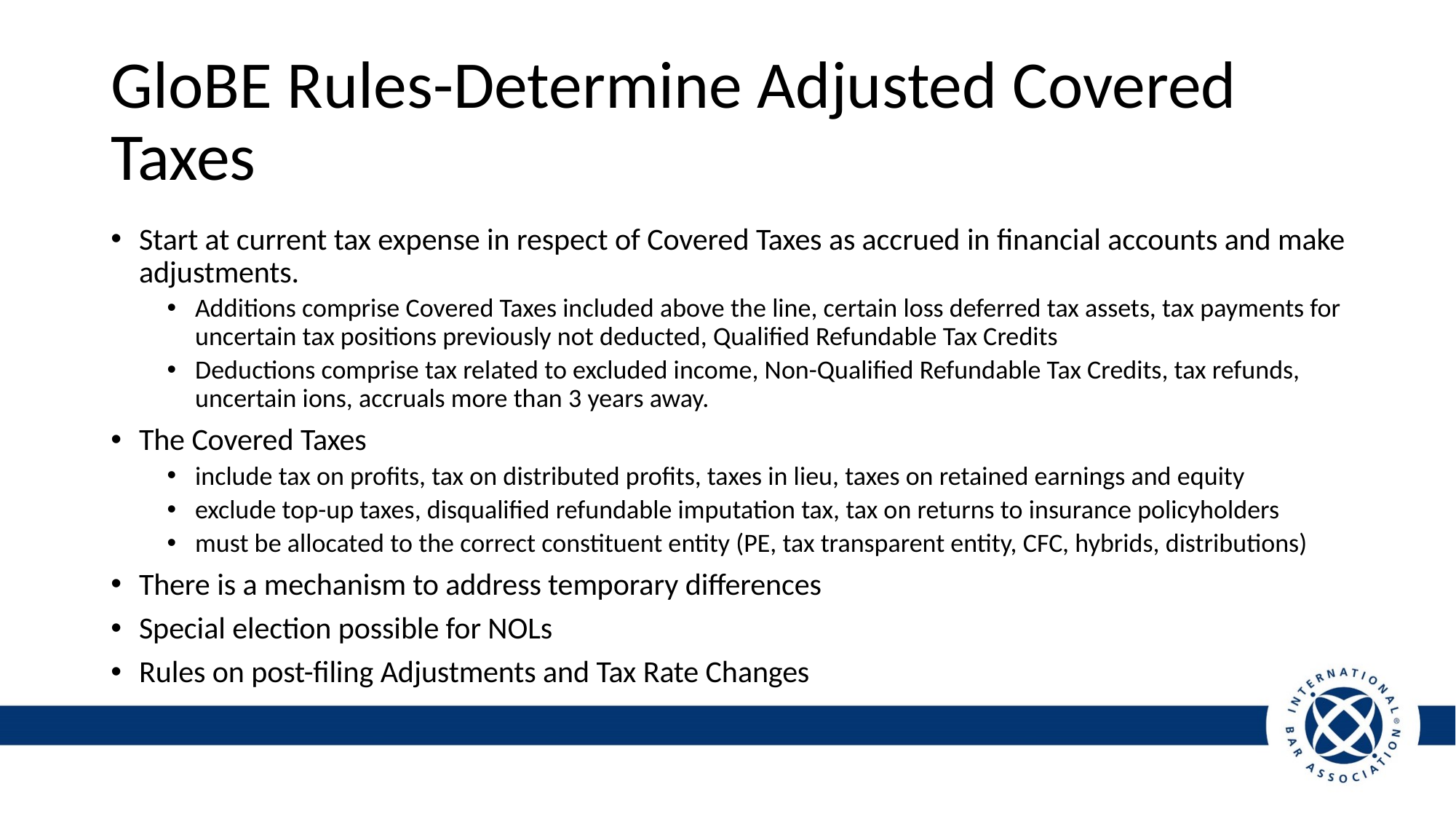

# GloBE Rules-Determine Adjusted Covered Taxes
Start at current tax expense in respect of Covered Taxes as accrued in financial accounts and make adjustments.
Additions comprise Covered Taxes included above the line, certain loss deferred tax assets, tax payments for uncertain tax positions previously not deducted, Qualified Refundable Tax Credits
Deductions comprise tax related to excluded income, Non-Qualified Refundable Tax Credits, tax refunds, uncertain ions, accruals more than 3 years away.
The Covered Taxes
include tax on profits, tax on distributed profits, taxes in lieu, taxes on retained earnings and equity
exclude top-up taxes, disqualified refundable imputation tax, tax on returns to insurance policyholders
must be allocated to the correct constituent entity (PE, tax transparent entity, CFC, hybrids, distributions)
There is a mechanism to address temporary differences
Special election possible for NOLs
Rules on post-filing Adjustments and Tax Rate Changes